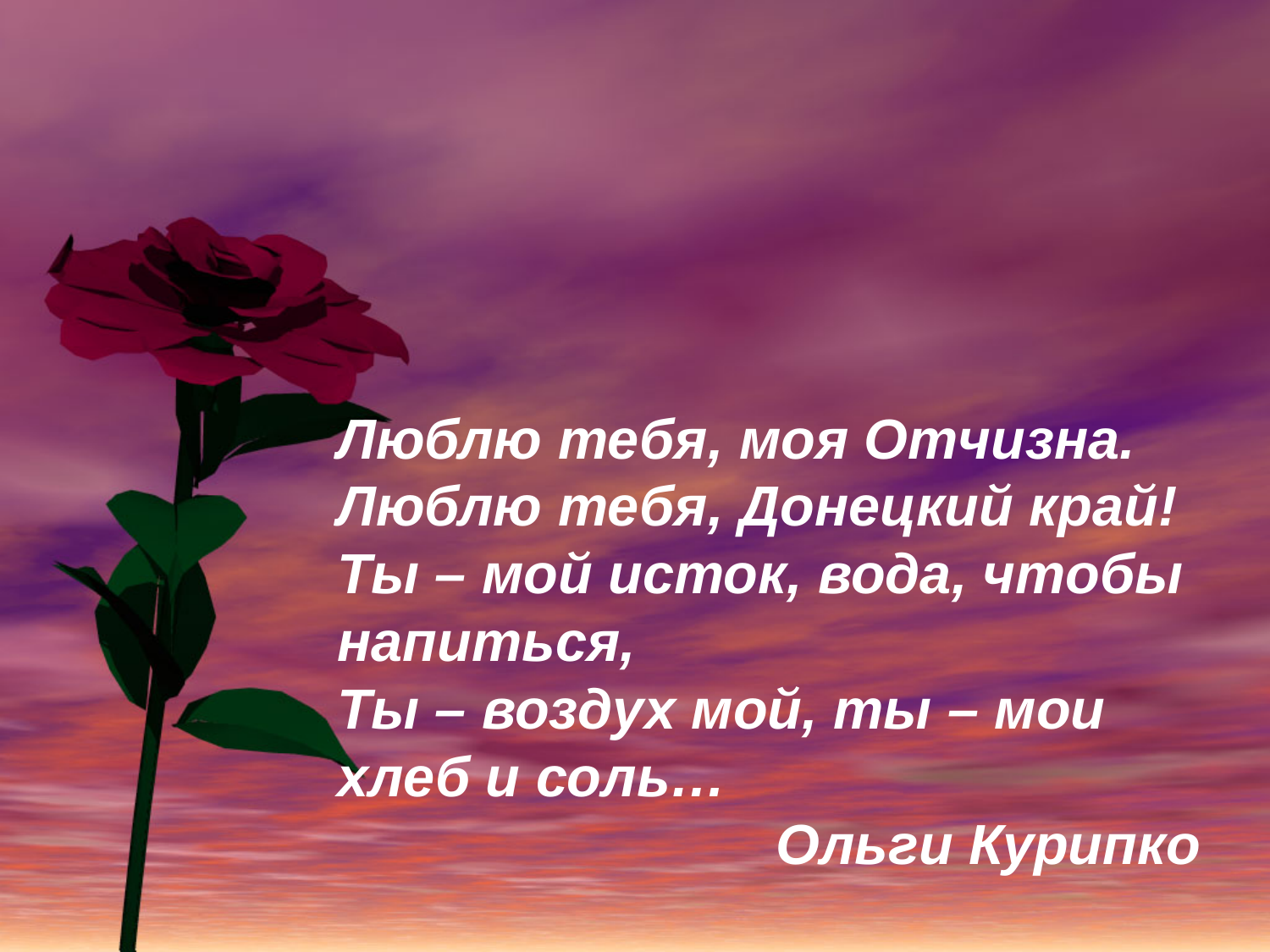

Люблю тебя, моя Отчизна.
Люблю тебя, Донецкий край!
Ты – мой исток, вода, чтобы напиться,
Ты – воздух мой, ты – мои хлеб и соль…
                            Ольги Курипко